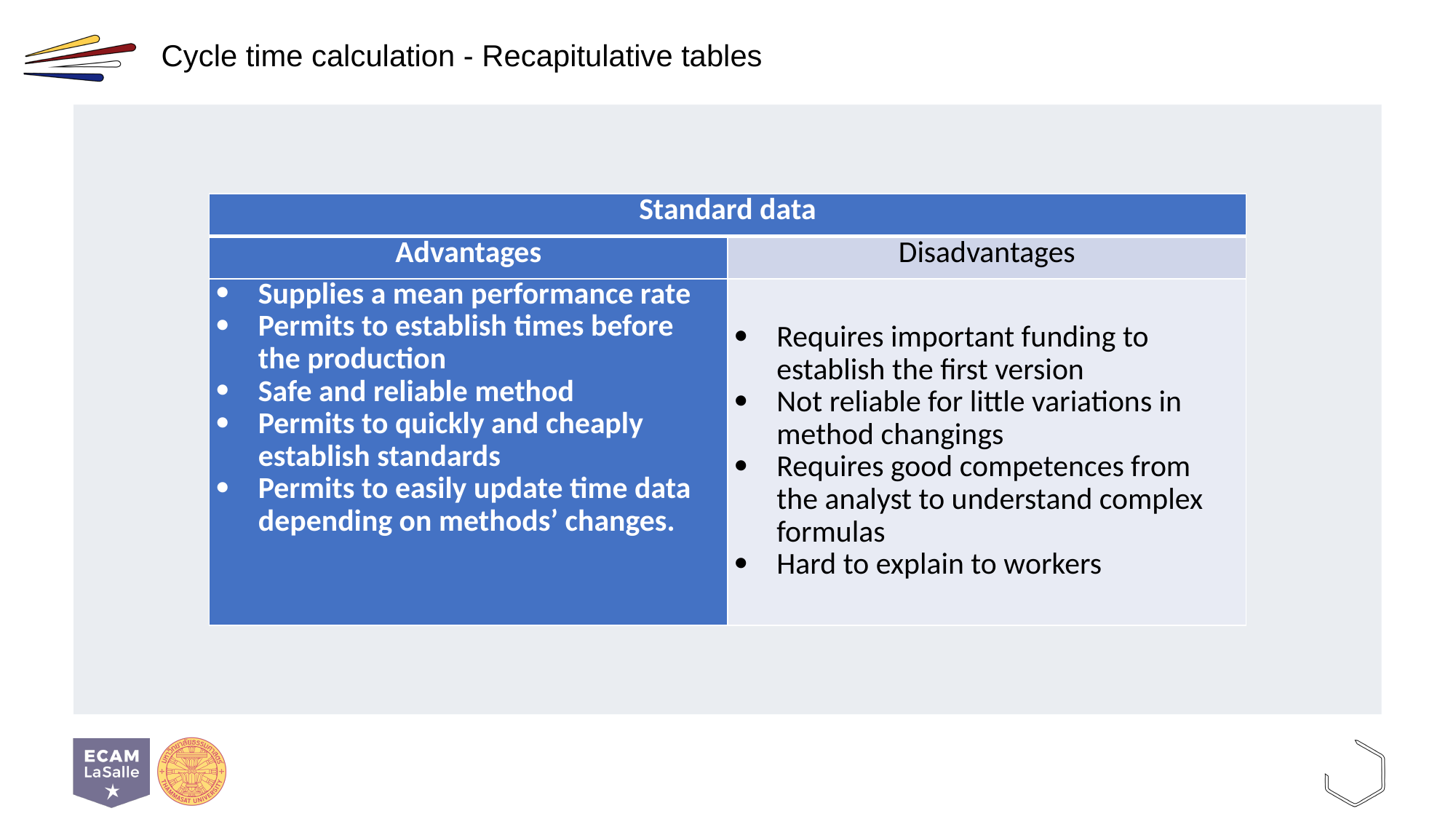

# Cycle time calculation - Recapitulative tables
| Standard data |  |
| --- | --- |
| Advantages | Disadvantages |
| Supplies a mean performance rate Permits to establish times before the production Safe and reliable method Permits to quickly and cheaply establish standards Permits to easily update time data depending on methods’ changes. | Requires important funding to establish the first version Not reliable for little variations in method changings Requires good competences from the analyst to understand complex formulas Hard to explain to workers |